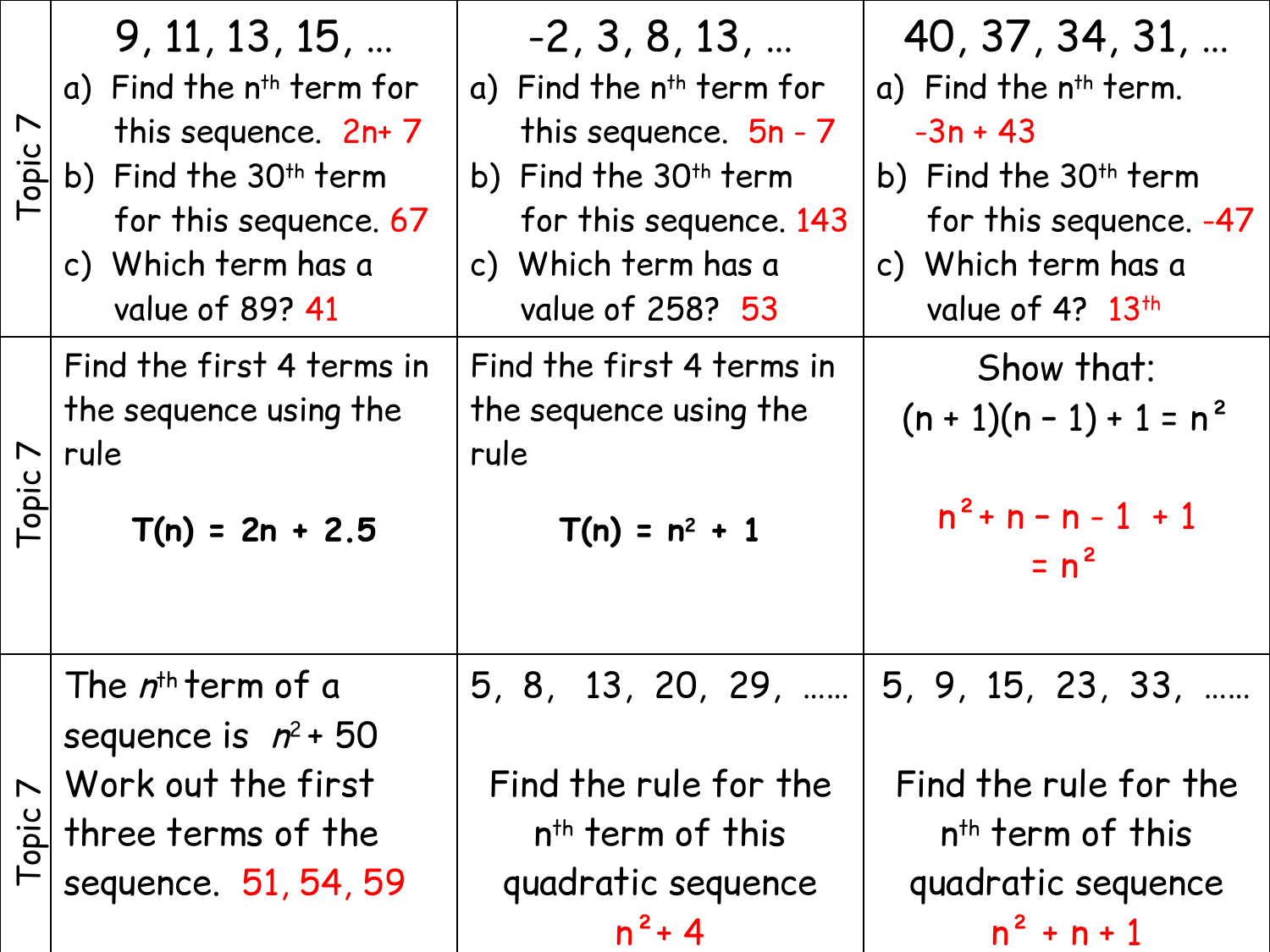

| Topic 7 | 9, 11, 13, 15, … a)  Find the nth term for this sequence.  2n+ 7 b)  Find the 30th term for this sequence. 67 c)  Which term has a value of 89? 41 | -2, 3, 8, 13, … a) Find the nth term for this sequence. 5n - 7 b) Find the 30th term for this sequence. 143 c) Which term has a value of 258? 53 | 40, 37, 34, 31, … Find the nth term. -3n + 43 b) Find the 30th term for this sequence. -47 c) Which term has a value of 4? 13th |
| --- | --- | --- | --- |
| Topic 7 | Find the first 4 terms in the sequence using the rule T(n) = 2n + 2.5 | Find the first 4 terms in the sequence using the rule T(n) = n2 + 1 | Show that: (n + 1)(n – 1) + 1 = n² n²+ n – n - 1  + 1 = n² |
| Topic 7 | The nth term of a sequence is  n2 + 50 Work out the first three terms of the sequence. 51, 54, 59 | 5, 8, 13, 20, 29, …… Find the rule for the nth term of this quadratic sequence n²+ 4 | 5, 9, 15, 23, 33, …… Find the rule for the nth term of this quadratic sequence n² + n + 1 |